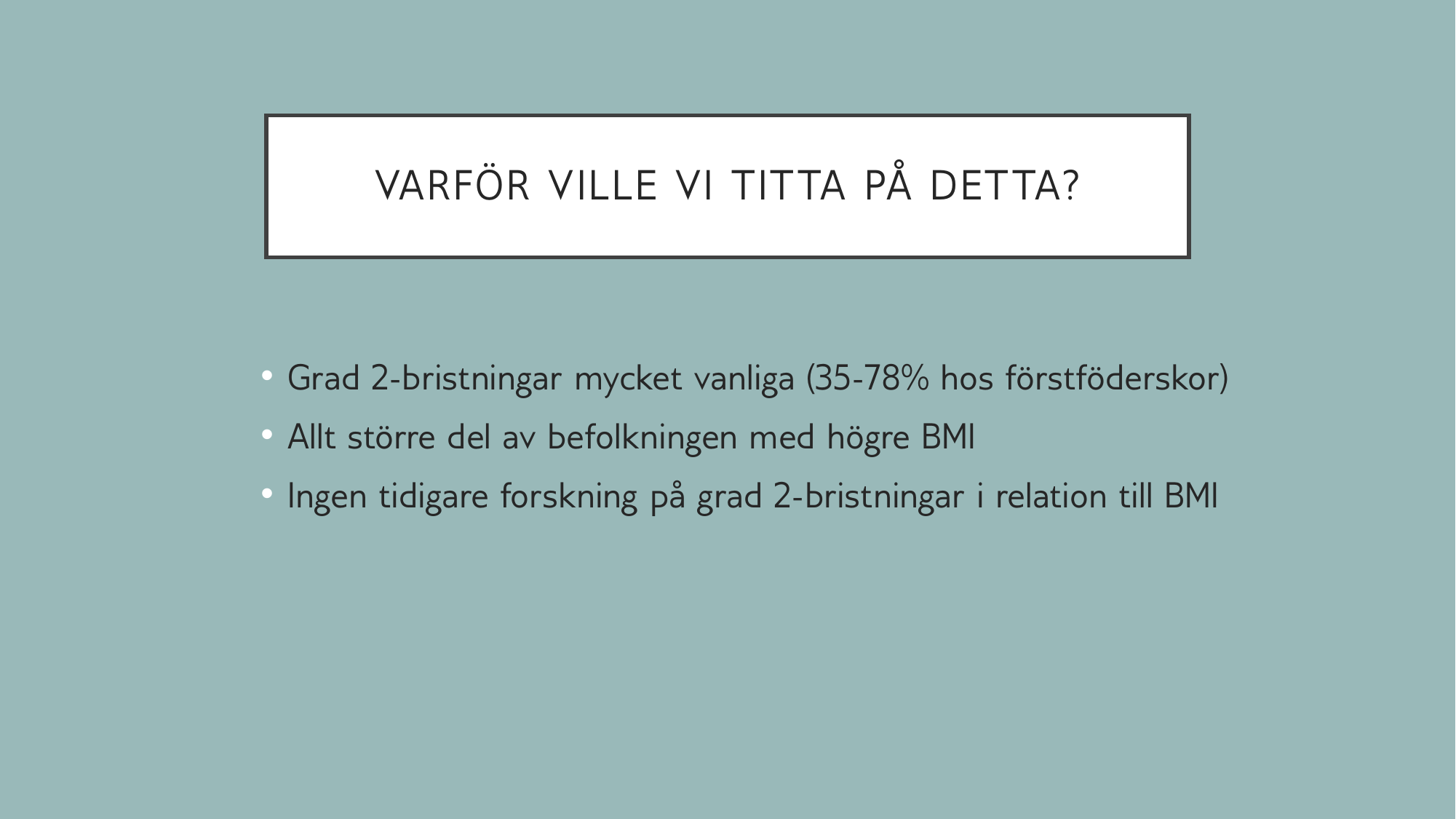

# Varför ville vi titta på detta?
Grad 2-bristningar mycket vanliga (35-78% hos förstföderskor)
Allt större del av befolkningen med högre BMI
Ingen tidigare forskning på grad 2-bristningar i relation till BMI